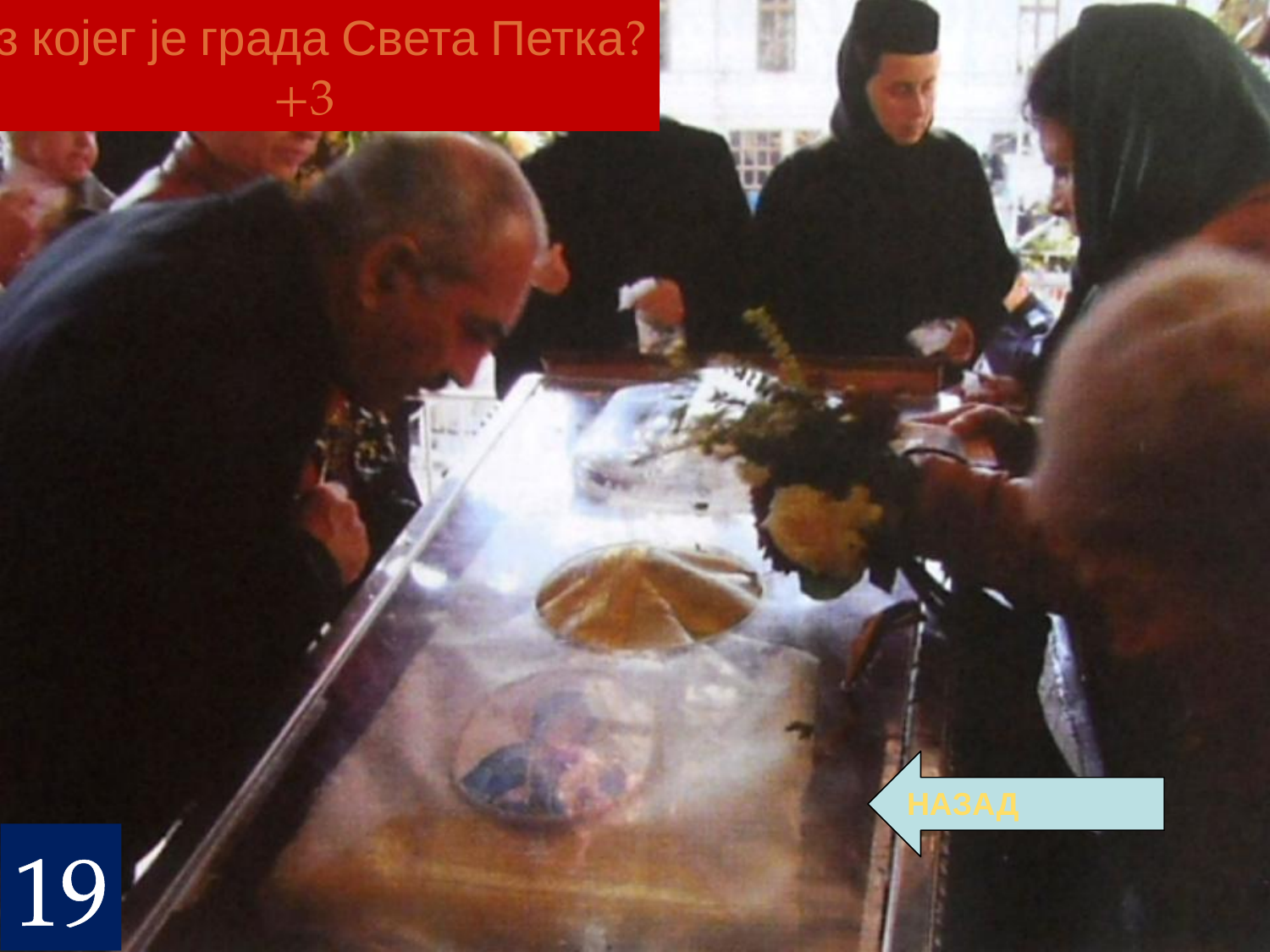

Из којег је града Света Петка?
+3
НАЗАД
19